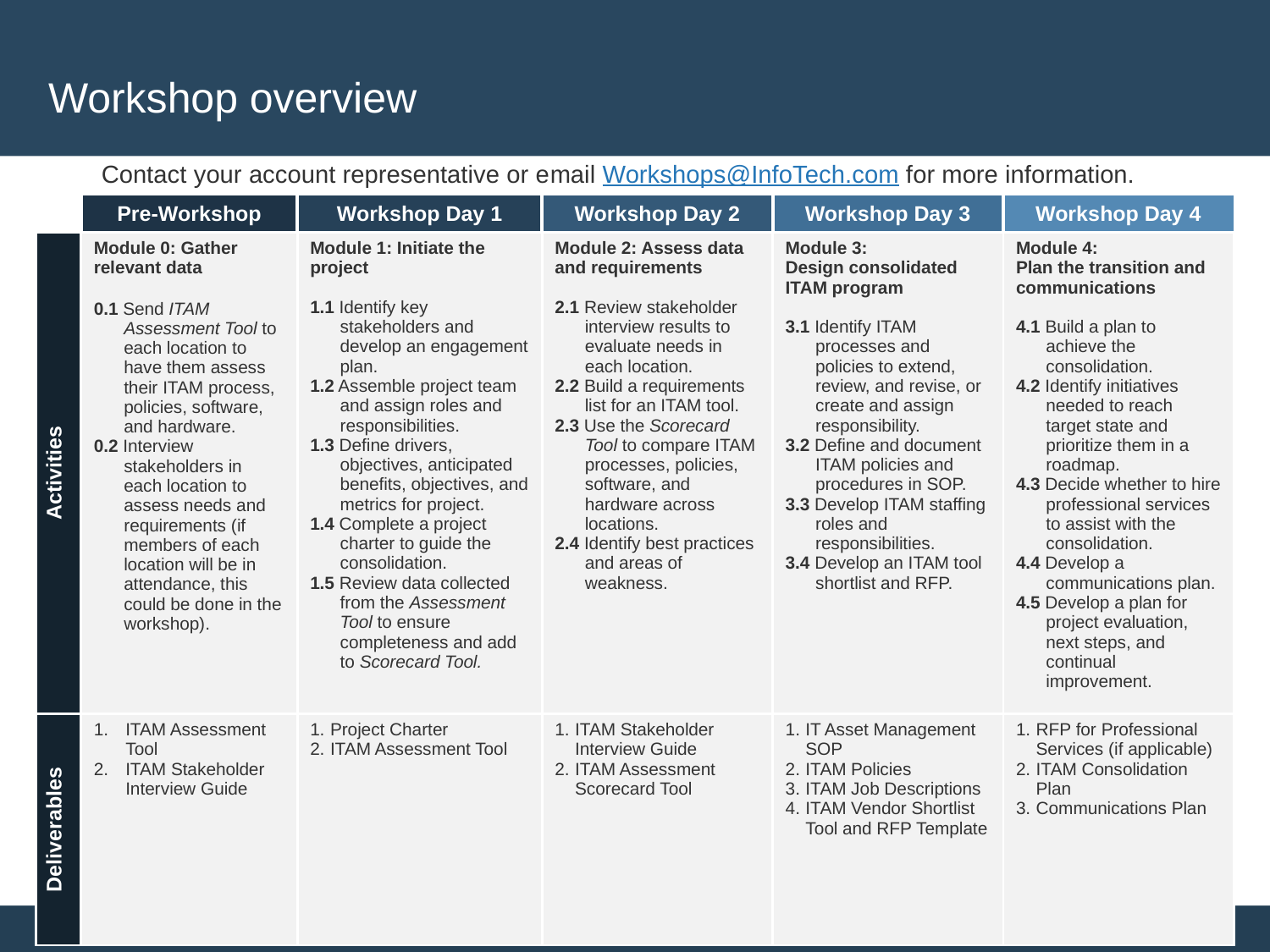

# Workshop overview
Contact your account representative or email Workshops@InfoTech.com for more information.
|  | Pre-Workshop | Workshop Day 1 | Workshop Day 2 | Workshop Day 3 | Workshop Day 4 |
| --- | --- | --- | --- | --- | --- |
| Activities | Module 0: Gather relevant data 0.1 Send ITAM Assessment Tool to each location to have them assess their ITAM process, policies, software, and hardware. 0.2 Interview stakeholders in each location to assess needs and requirements (if members of each location will be in attendance, this could be done in the workshop). | Module 1: Initiate the project 1.1 Identify key stakeholders and develop an engagement plan. 1.2 Assemble project team and assign roles and responsibilities. 1.3 Define drivers, objectives, anticipated benefits, objectives, and metrics for project. 1.4 Complete a project charter to guide the consolidation. 1.5 Review data collected from the Assessment Tool to ensure completeness and add to Scorecard Tool. | Module 2: Assess data and requirements 2.1 Review stakeholder interview results to evaluate needs in each location. 2.2 Build a requirements list for an ITAM tool. 2.3 Use the Scorecard Tool to compare ITAM processes, policies, software, and hardware across locations. 2.4 Identify best practices and areas of weakness. | Module 3: Design consolidated ITAM program 3.1 Identify ITAM processes and policies to extend, review, and revise, or create and assign responsibility. 3.2 Define and document ITAM policies and procedures in SOP. 3.3 Develop ITAM staffing roles and responsibilities. 3.4 Develop an ITAM tool shortlist and RFP. | Module 4: Plan the transition and communications 4.1 Build a plan to achieve the consolidation. 4.2 Identify initiatives needed to reach target state and prioritize them in a roadmap. 4.3 Decide whether to hire professional services to assist with the consolidation. 4.4 Develop a communications plan. 4.5 Develop a plan for project evaluation, next steps, and continual improvement. |
| Deliverables | ITAM Assessment Tool ITAM Stakeholder Interview Guide | Project Charter ITAM Assessment Tool | ITAM Stakeholder Interview Guide ITAM Assessment Scorecard Tool | IT Asset Management SOP ITAM Policies ITAM Job Descriptions ITAM Vendor Shortlist Tool and RFP Template | RFP for Professional Services (if applicable) ITAM Consolidation Plan Communications Plan |